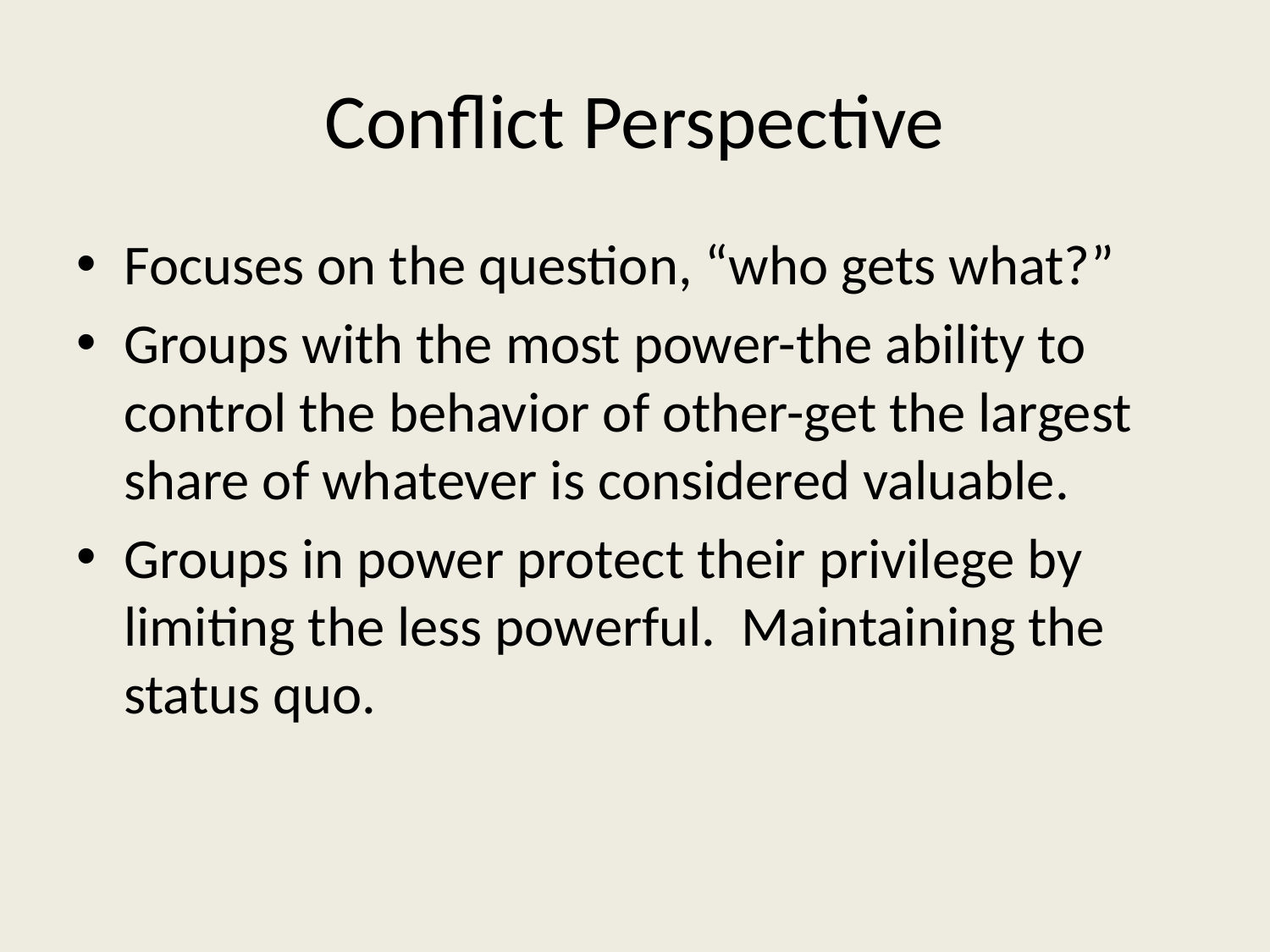

# Conflict Perspective
Focuses on the question, “who gets what?”
Groups with the most power-the ability to control the behavior of other-get the largest share of whatever is considered valuable.
Groups in power protect their privilege by limiting the less powerful.  Maintaining the status quo.